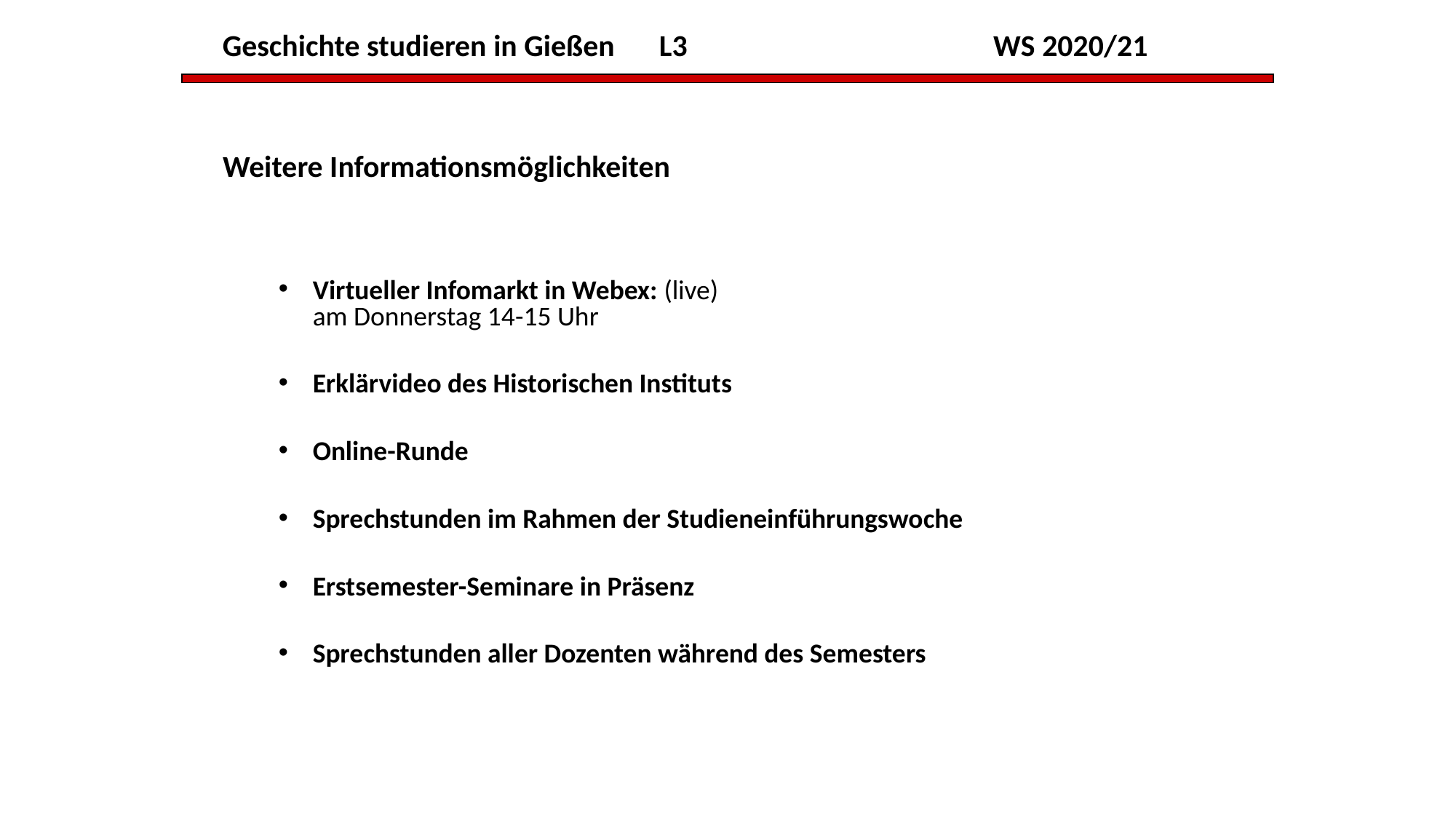

Geschichte studieren in Gießen 	L3	      		 WS 2020/21

# Weitere Informationsmöglichkeiten
Virtueller Infomarkt in Webex: (live)
am Donnerstag 14-15 Uhr

Erklärvideo des Historischen Instituts

Online-Runde

Sprechstunden im Rahmen der Studieneinführungswoche

Erstsemester-Seminare in Präsenz

Sprechstunden aller Dozenten während des Semesters